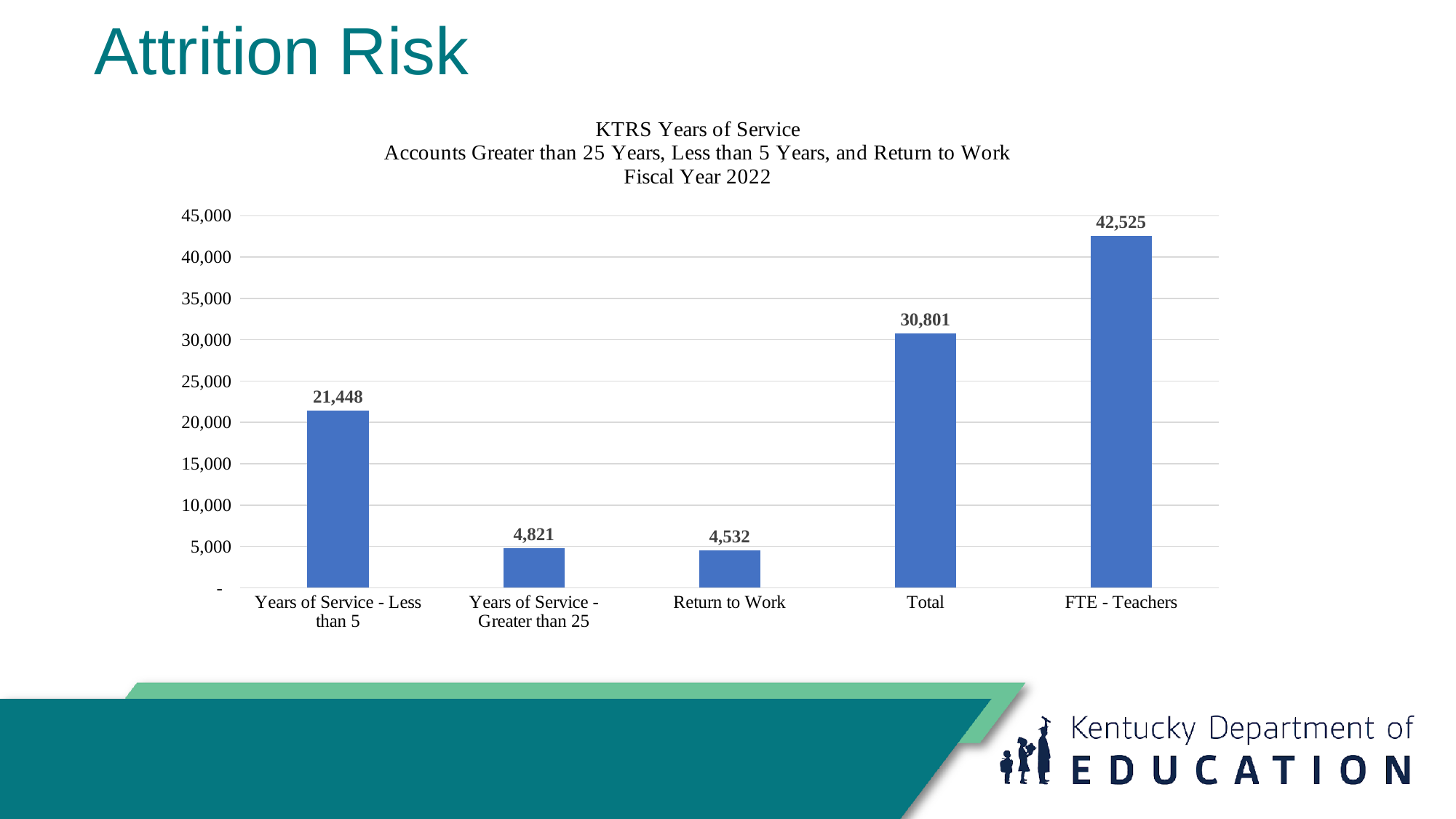

# Attrition Risk (cont.)

### Chart: KTRS Years of Service
Accounts Greater than 25 Years, Less than 5 Years, and Return to Work
Fiscal Year 2022

| Category |  |
|---|---|
| Years of Service - Less than 5 | 21448.0 |
| Years of Service - Greater than 25 | 4821.0 |
| Return to Work | 4532.0 |
| Total | 30801.0 |
| FTE - Teachers | 42525.0 |